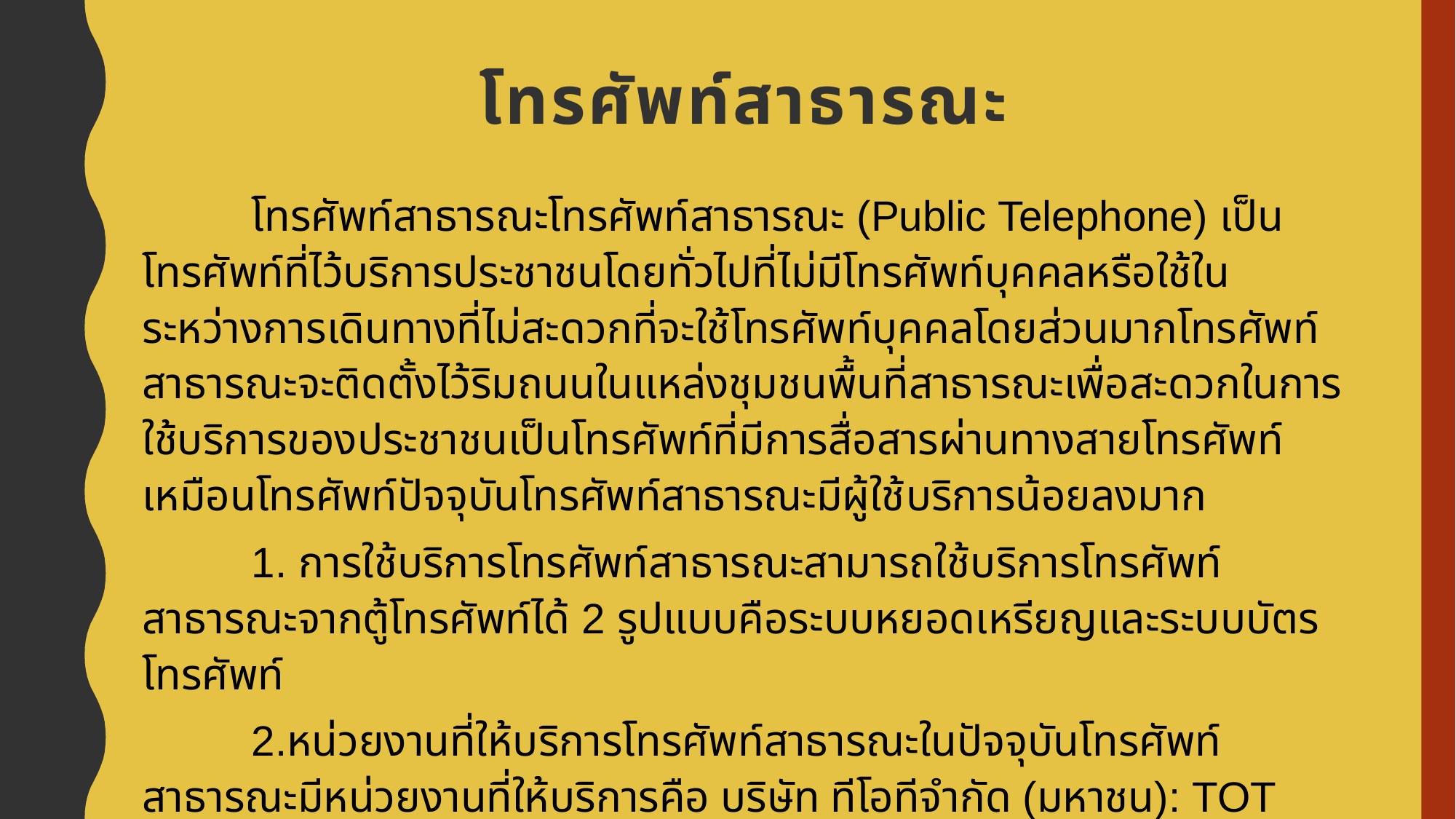

# โทรศัพท์สาธารณะ
	โทรศัพท์สาธารณะโทรศัพท์สาธารณะ (Public Telephone) เป็นโทรศัพท์ที่ไว้บริการประชาชนโดยทั่วไปที่ไม่มีโทรศัพท์บุคคลหรือใช้ในระหว่างการเดินทางที่ไม่สะดวกที่จะใช้โทรศัพท์บุคคลโดยส่วนมากโทรศัพท์สาธารณะจะติดตั้งไว้ริมถนนในแหล่งชุมชนพื้นที่สาธารณะเพื่อสะดวกในการใช้บริการของประชาชนเป็นโทรศัพท์ที่มีการสื่อสารผ่านทางสายโทรศัพท์เหมือนโทรศัพท์ปัจจุบันโทรศัพท์สาธารณะมีผู้ใช้บริการน้อยลงมาก
	1. การใช้บริการโทรศัพท์สาธารณะสามารถใช้บริการโทรศัพท์สาธารณะจากตู้โทรศัพท์ได้ 2 รูปแบบคือระบบหยอดเหรียญและระบบบัตรโทรศัพท์
	2.หน่วยงานที่ให้บริการโทรศัพท์สาธารณะในปัจจุบันโทรศัพท์สาธารณะมีหน่วยงานที่ให้บริการคือ บริษัท ทีโอทีจํากัด (มหาชน): TOT